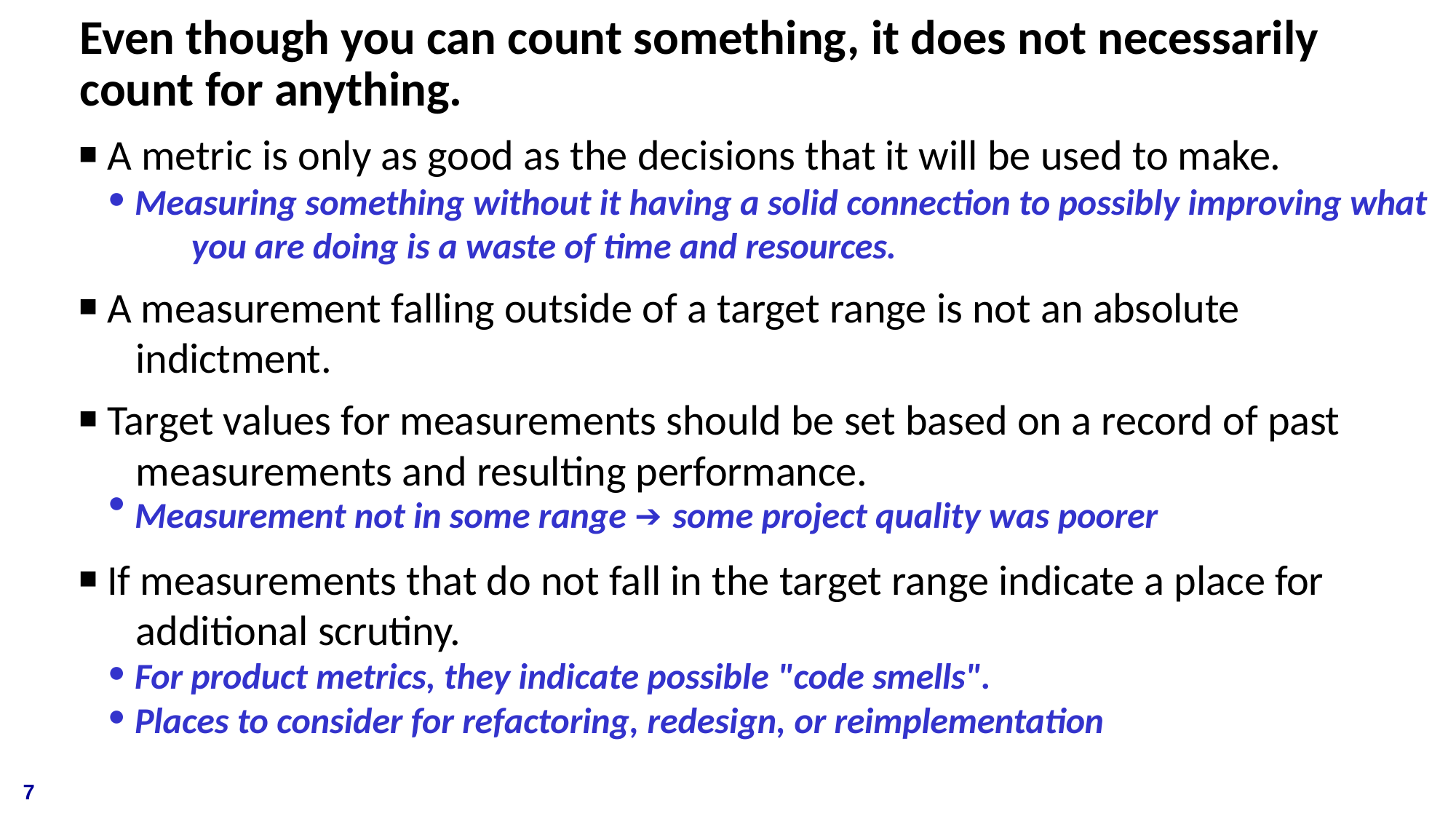

# Even though you can count something, it does not necessarily count for anything.
A metric is only as good as the decisions that it will be used to make.
Measuring something without it having a solid connection to possibly improving what 	you are doing is a waste of time and resources.
A measurement falling outside of a target range is not an absolute 	indictment.
Target values for measurements should be set based on a record of past 	measurements and resulting performance.
Measurement not in some range ➔ some project quality was poorer
If measurements that do not fall in the target range indicate a place for 	additional scrutiny.
For product metrics, they indicate possible "code smells".
Places to consider for refactoring, redesign, or reimplementation
7